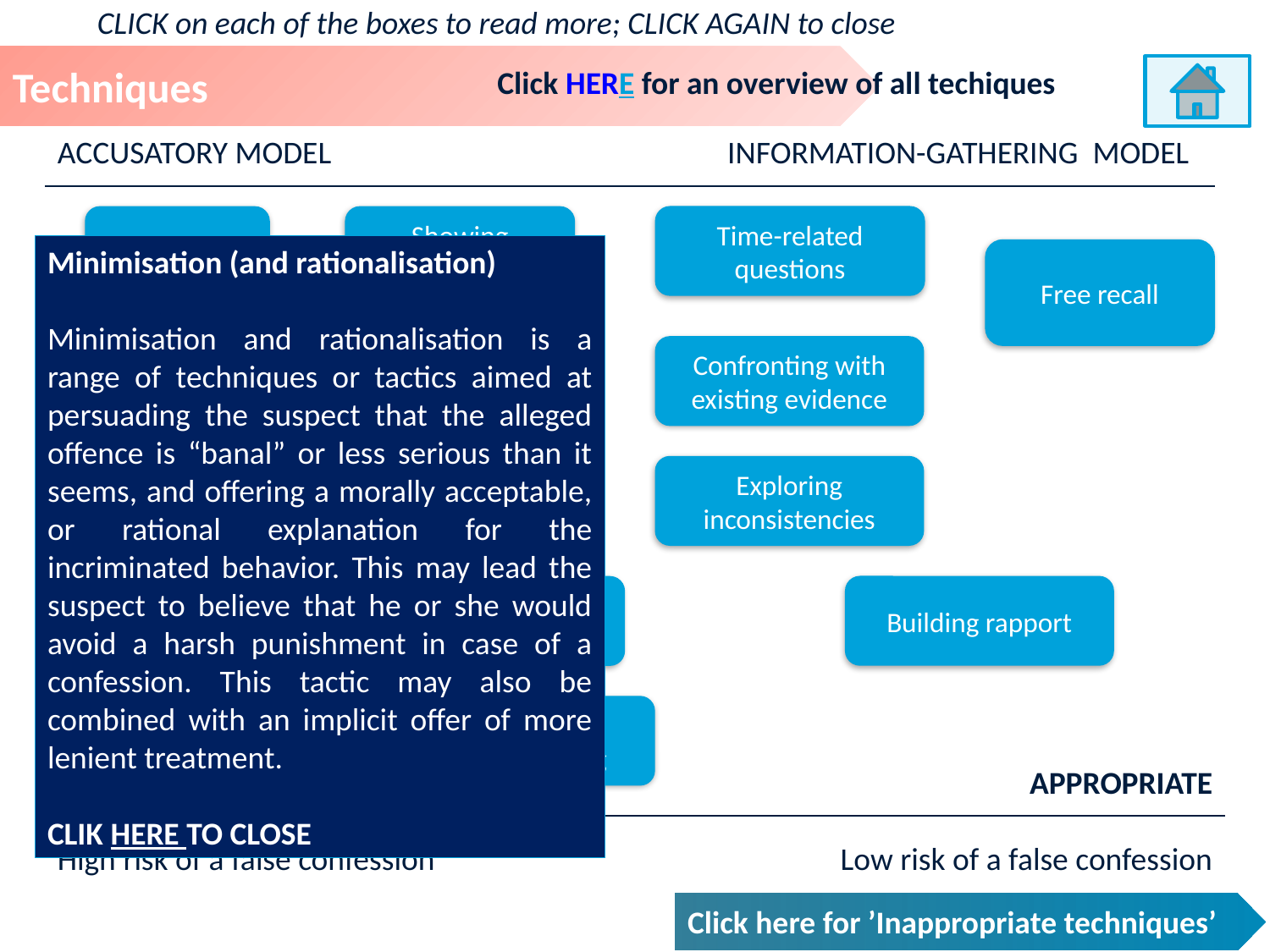

CLICK on each of the boxes to read more; CLICK AGAIN to close
Techniques
Click HERE for an overview of all techiques

ACCUSATORY MODEL
INFORMATION-GATHERING  MODEL
Time-related questions
Minimisation
Showing disbelief
Free recall
False evidence
False promises
Confronting with existing evidence
Exploring inconsistencies
Maximisation
Hypothetical questions
Suggesting questioning
Building rapport
Persuasion
Repetitive questioning
INAPPOPRIATE

High risk of a false confession
APPROPRIATE

Low risk of a false confession
Minimisation (and rationalisation)

Minimisation and rationalisation is a range of techniques or tactics aimed at persuading the suspect that the alleged offence is “banal” or less serious than it seems, and offering a morally acceptable, or rational explanation for the incriminated behavior. This may lead the suspect to believe that he or she would avoid a harsh punishment in case of a confession. This tactic may also be combined with an implicit offer of more lenient treatment.

CLIK HERE TO CLOSE

Click here for ’Inappropriate techniques’